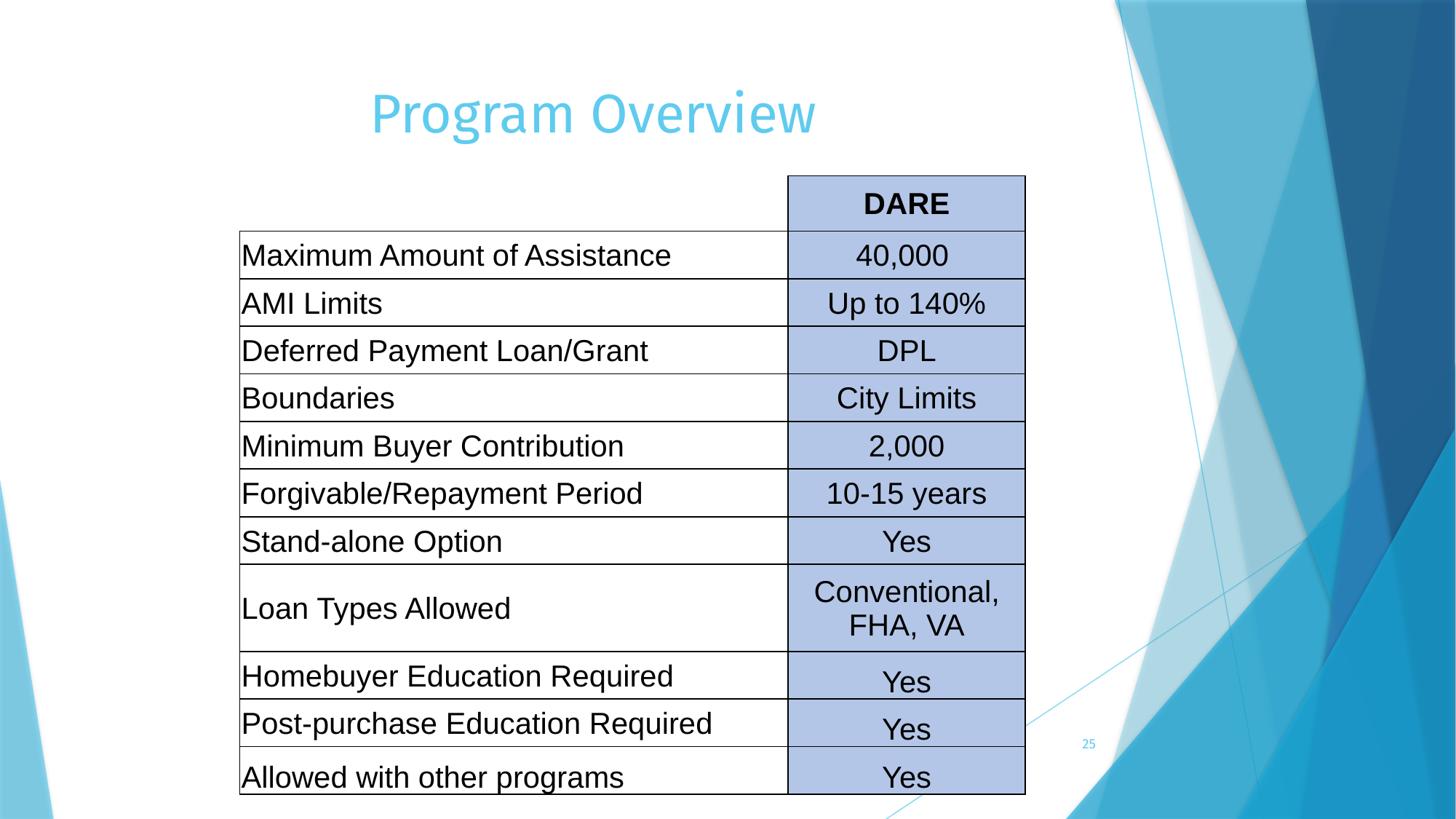

# Program Overview
|  | DARE |
| --- | --- |
| Maximum Amount of Assistance | 40,000 |
| AMI Limits | Up to 140% |
| Deferred Payment Loan/Grant | DPL |
| Boundaries | City Limits |
| Minimum Buyer Contribution | 2,000 |
| Forgivable/Repayment Period | 10-15 years |
| Stand-alone Option | Yes |
| Loan Types Allowed | Conventional, FHA, VA |
| Homebuyer Education Required | Yes |
| Post-purchase Education Required | Yes |
| Allowed with other programs | Yes |
25